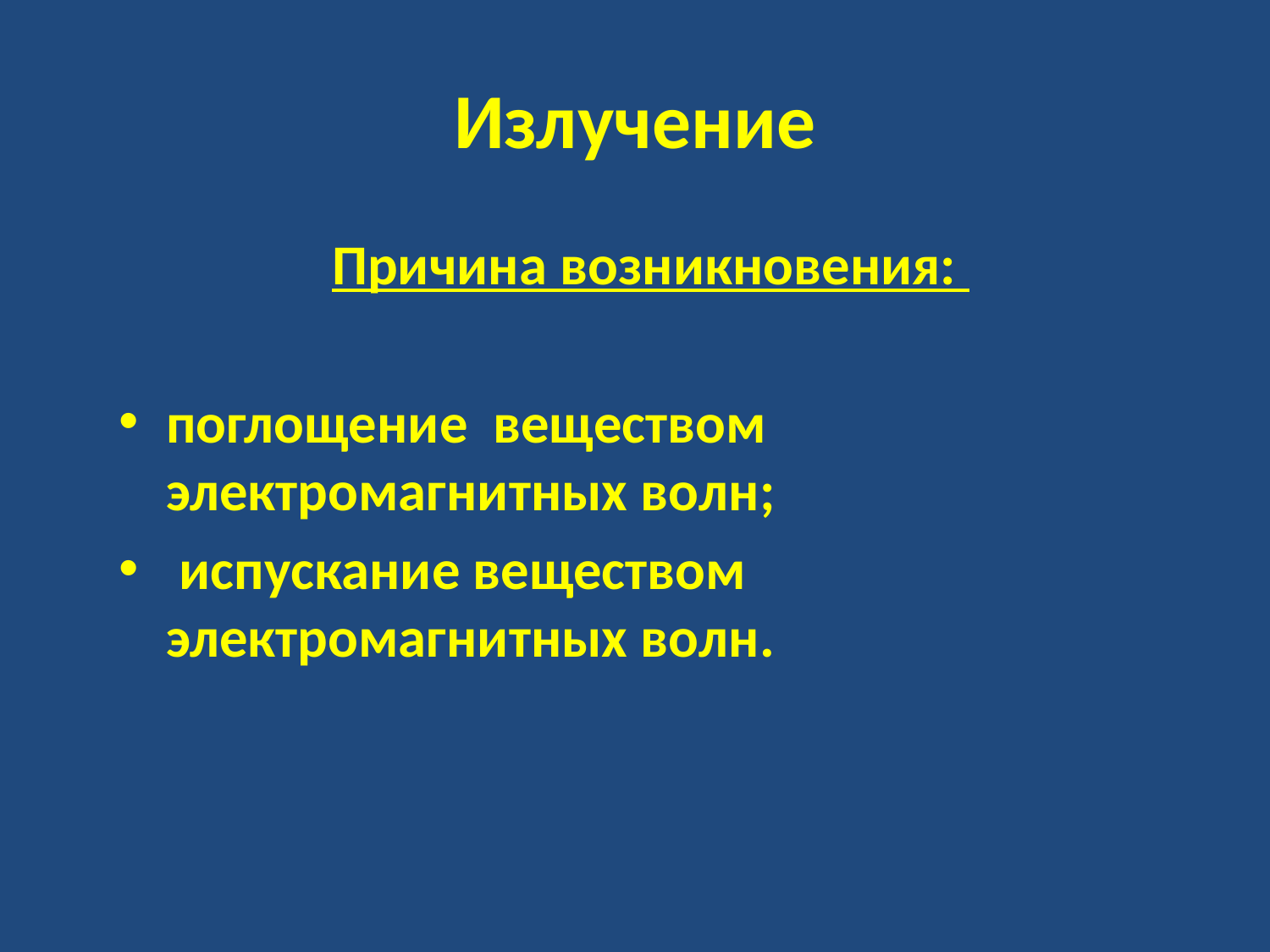

# Излучение
Причина возникновения:

поглощение  веществом электромагнитных волн;
 испускание веществом электромагнитных волн.